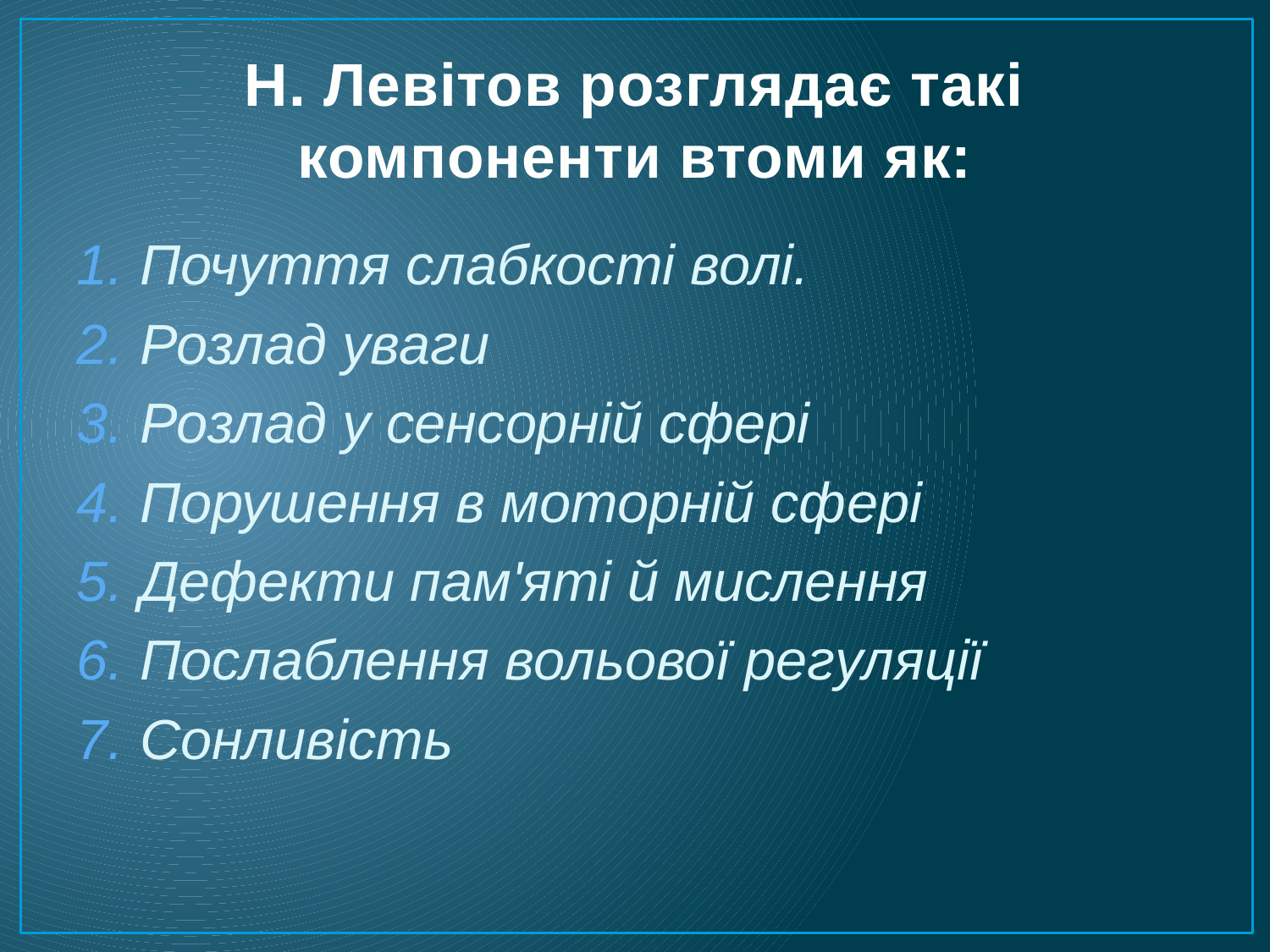

# Н. Левітов розглядає такі компоненти втоми як:
Почуття слабкості волі.
Розлад уваги
Розлад у сенсорній сфері
Порушення в моторній сфері
Дефекти пам'яті й мислення
Послаблення вольової регуляції
Сонливість